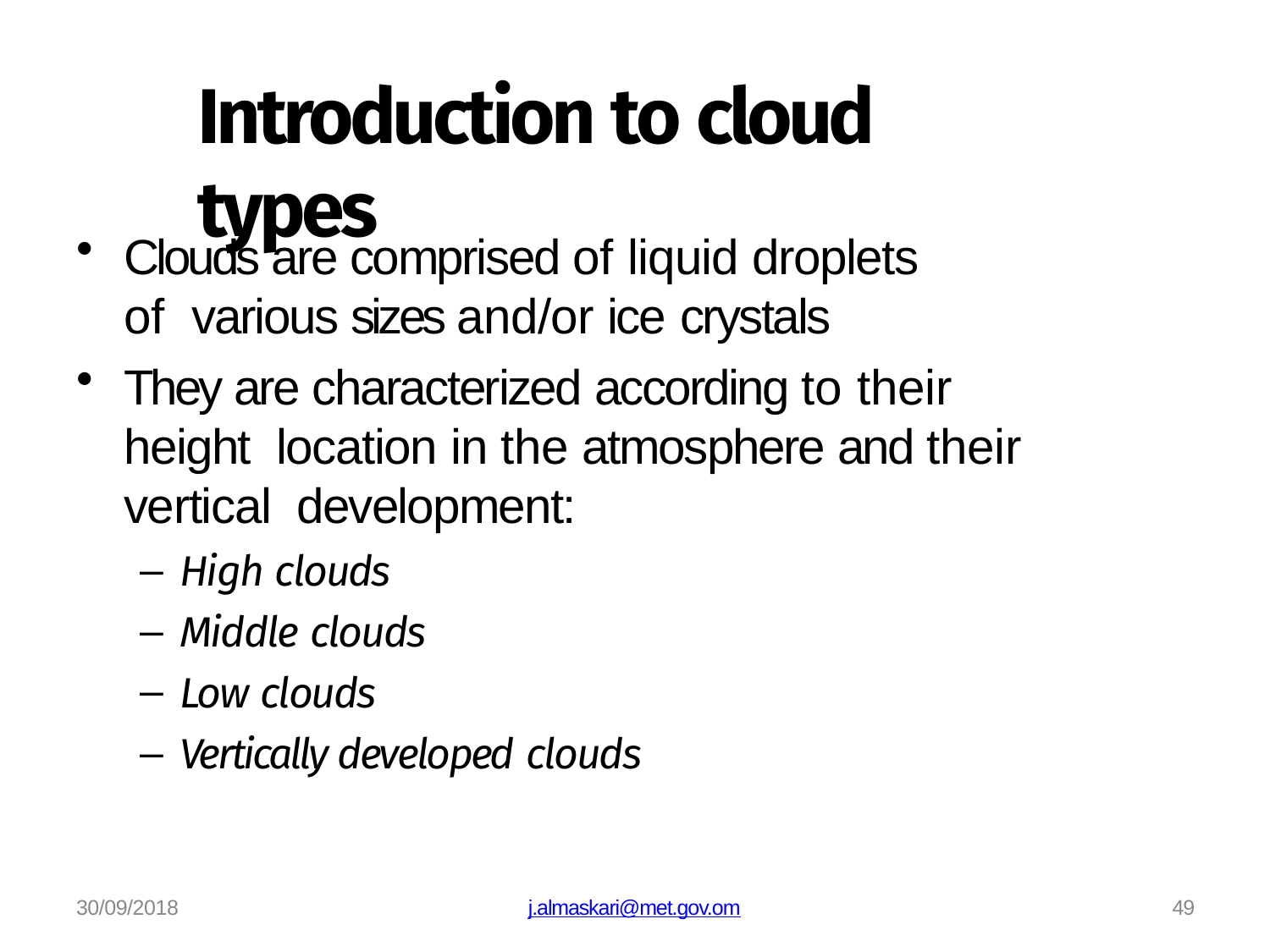

# Introduction to cloud types
Clouds are comprised of liquid droplets of  various sizes and/or ice crystals
They are characterized according to their height  location in the atmosphere and their vertical  development:
High clouds
Middle clouds
Low clouds
Vertically developed clouds
30/09/2018
j.almaskari@met.gov.om
49